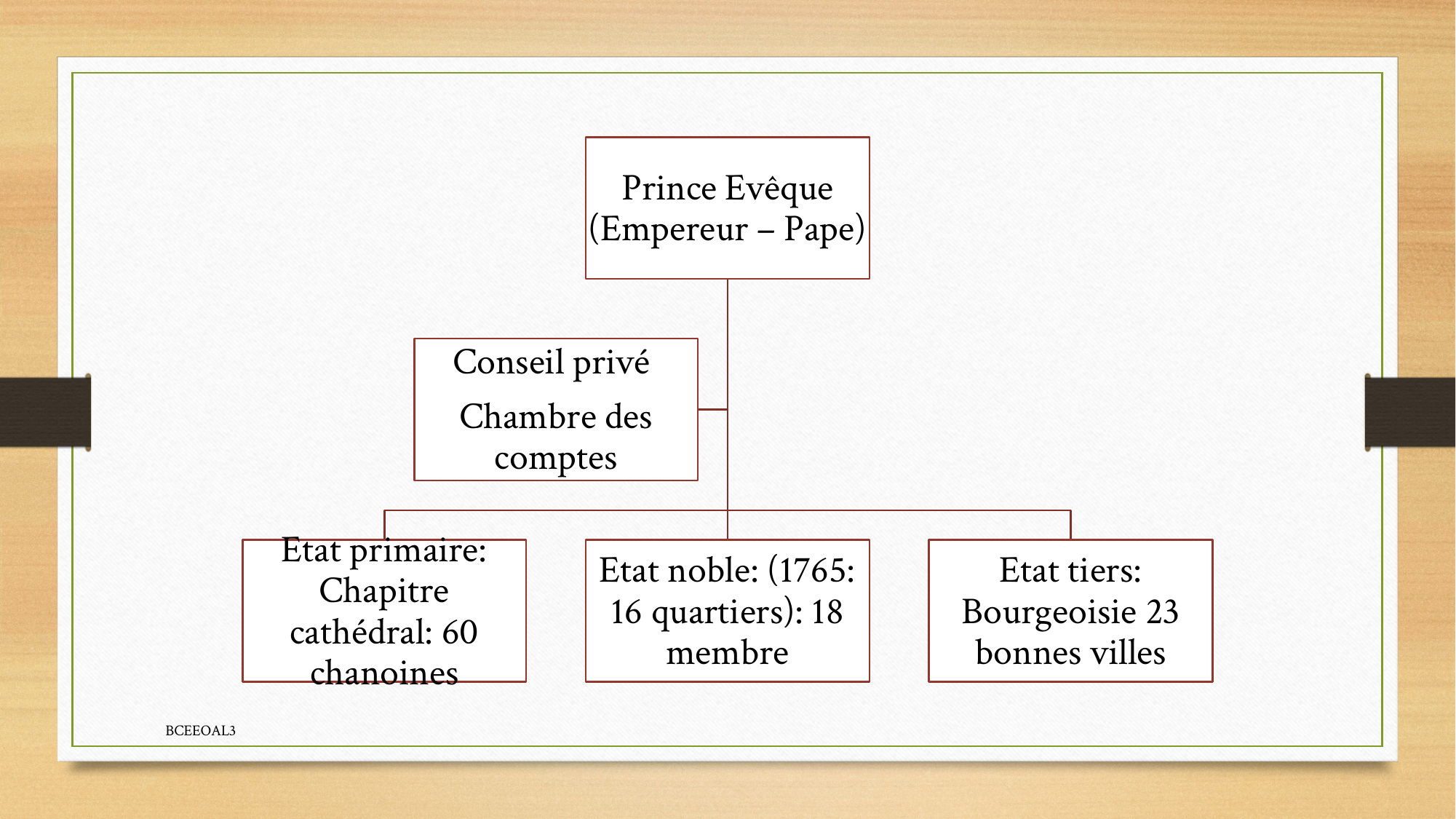

Prince Evêque (Empereur – Pape)
Etat primaire: Chapitre cathédral: 60 chanoines
Etat noble: (1765: 16 quartiers): 18 membre
Etat tiers: Bourgeoisie 23 bonnes villes
Conseil privé
Chambre des comptes
BCEEOAL3